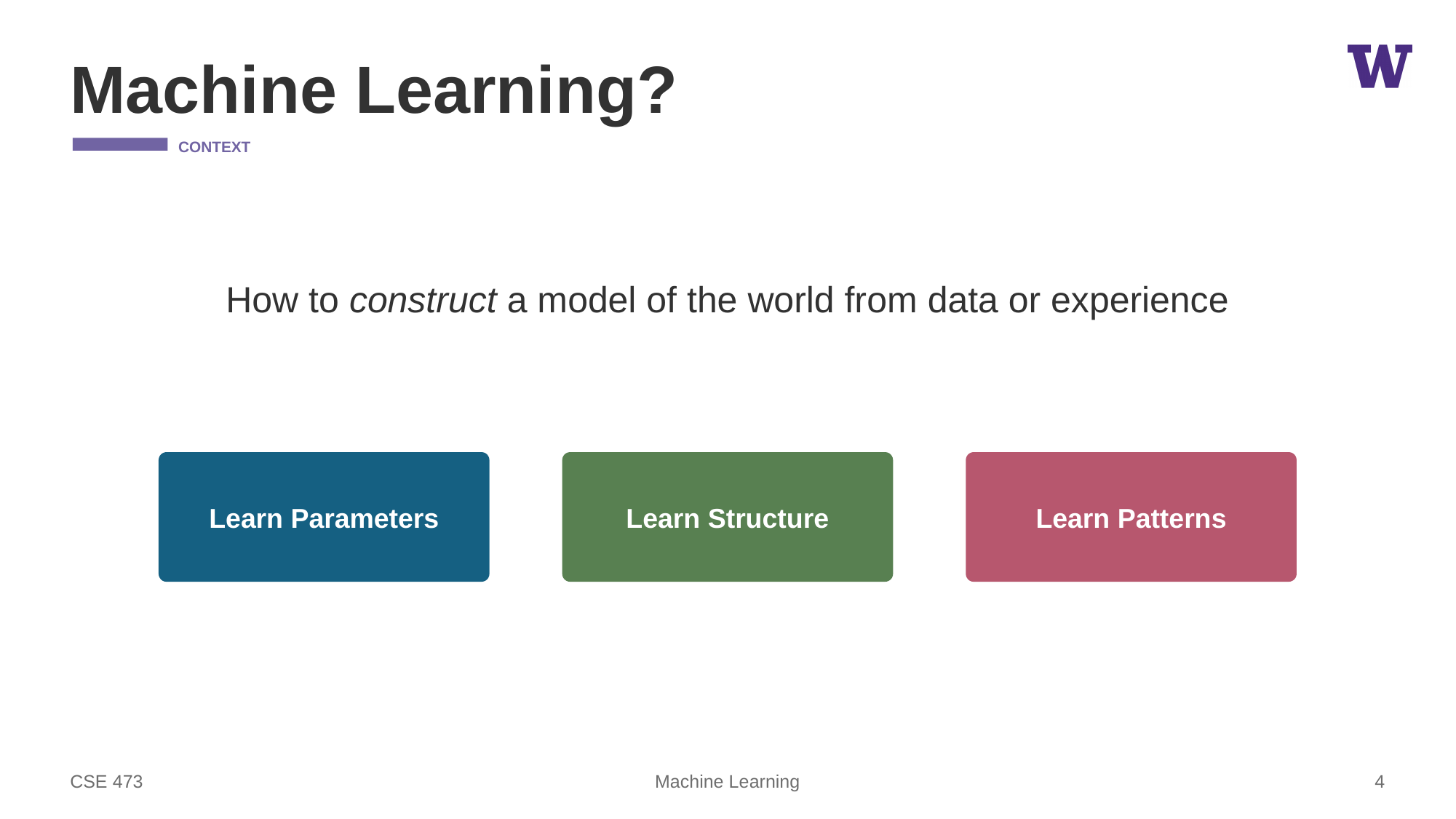

# Machine Learning?

How to construct a model of the world from data or experience
Learn Parameters
Learn Structure
Learn Patterns
CSE 473
4